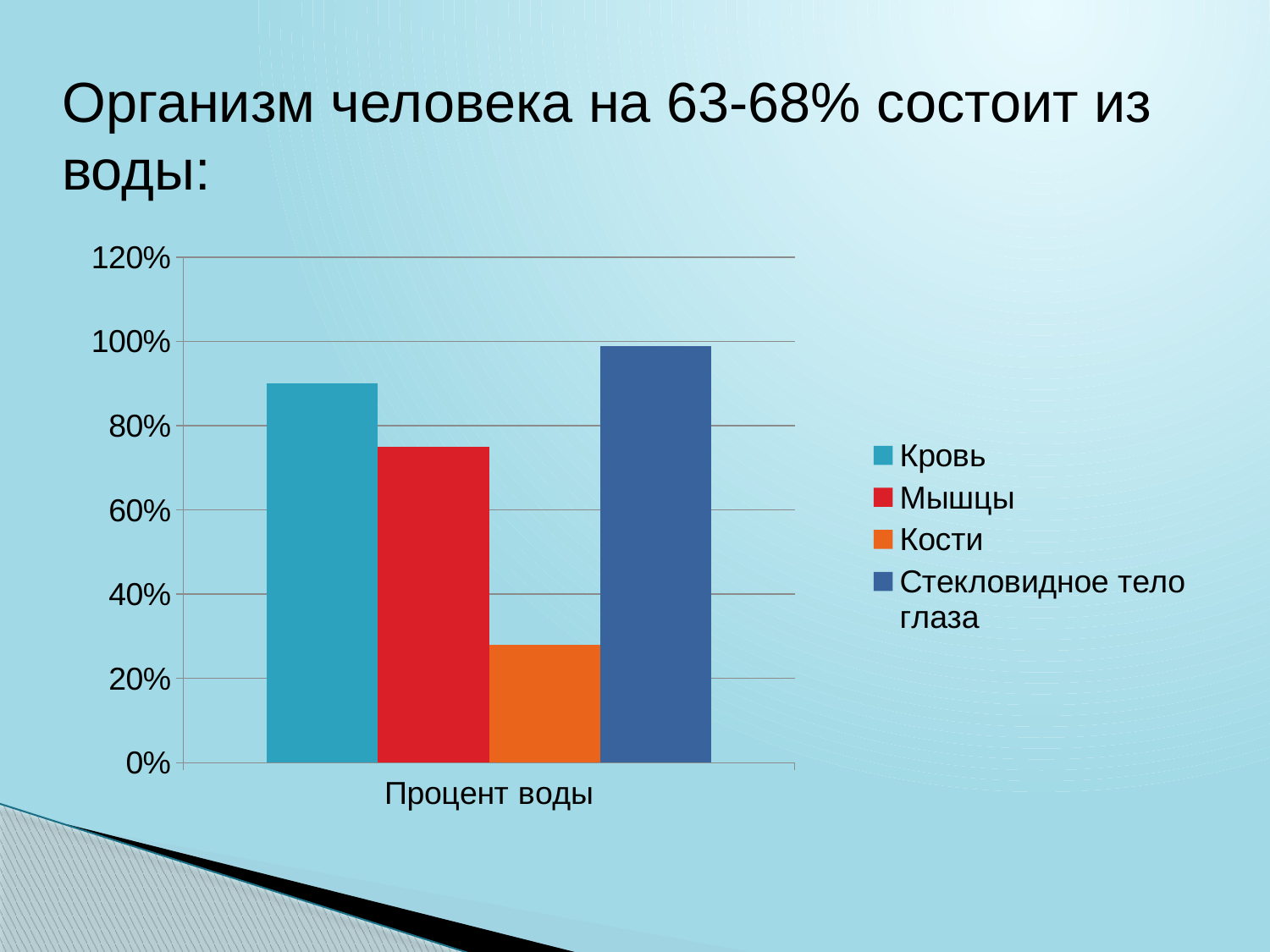

Организм человека на 63-68% состоит из воды:

### Chart

| Category | Кровь | Мышцы | Кости | Стекловидное тело глаза |
|---|---|---|---|---|
| Процент воды | 0.9 | 0.7500000000000006 | 0.2800000000000001 | 0.99 |